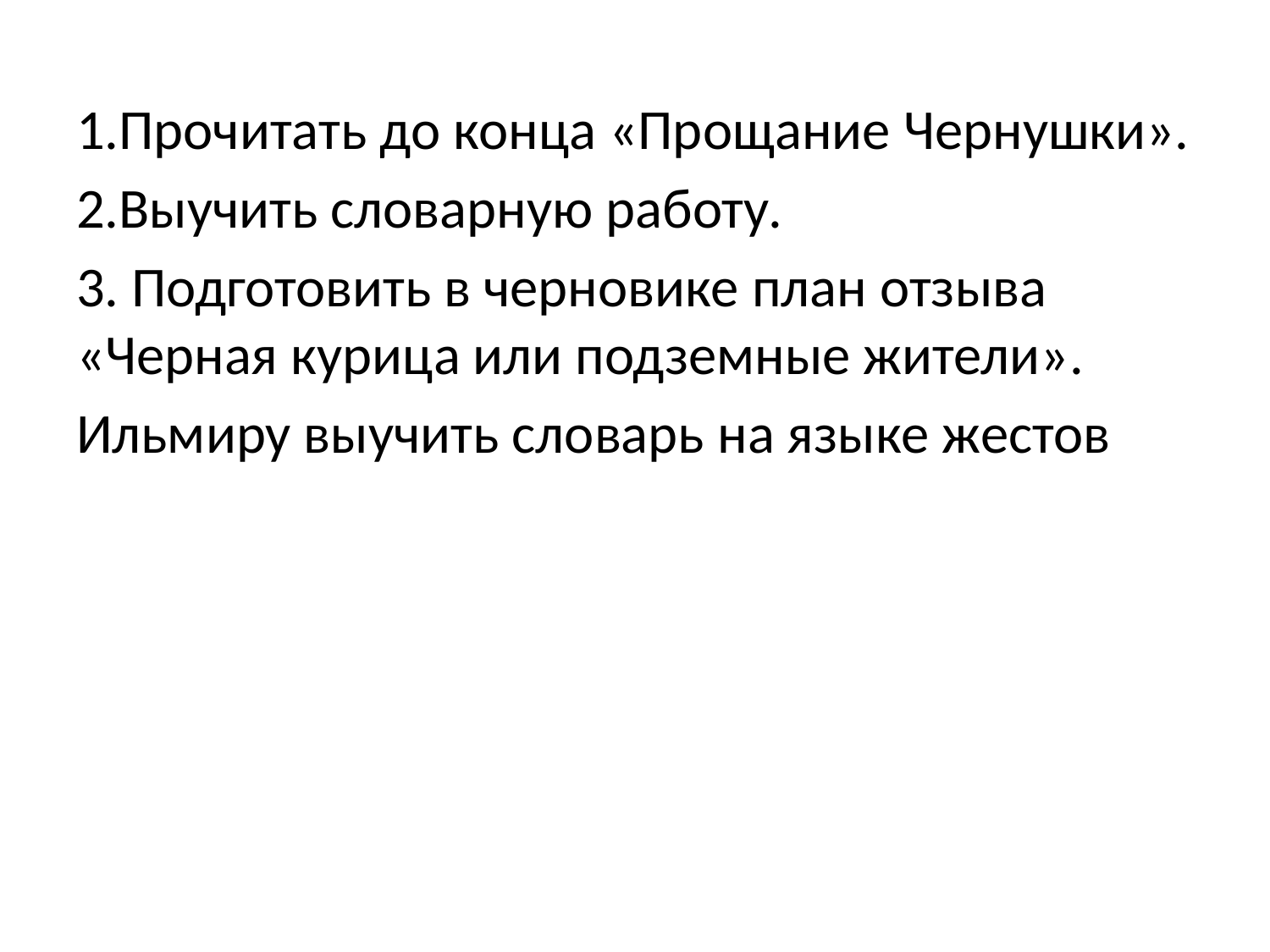

1.Прочитать до конца «Прощание Чернушки».
2.Выучить словарную работу.
3. Подготовить в черновике план отзыва «Черная курица или подземные жители».
Ильмиру выучить словарь на языке жестов